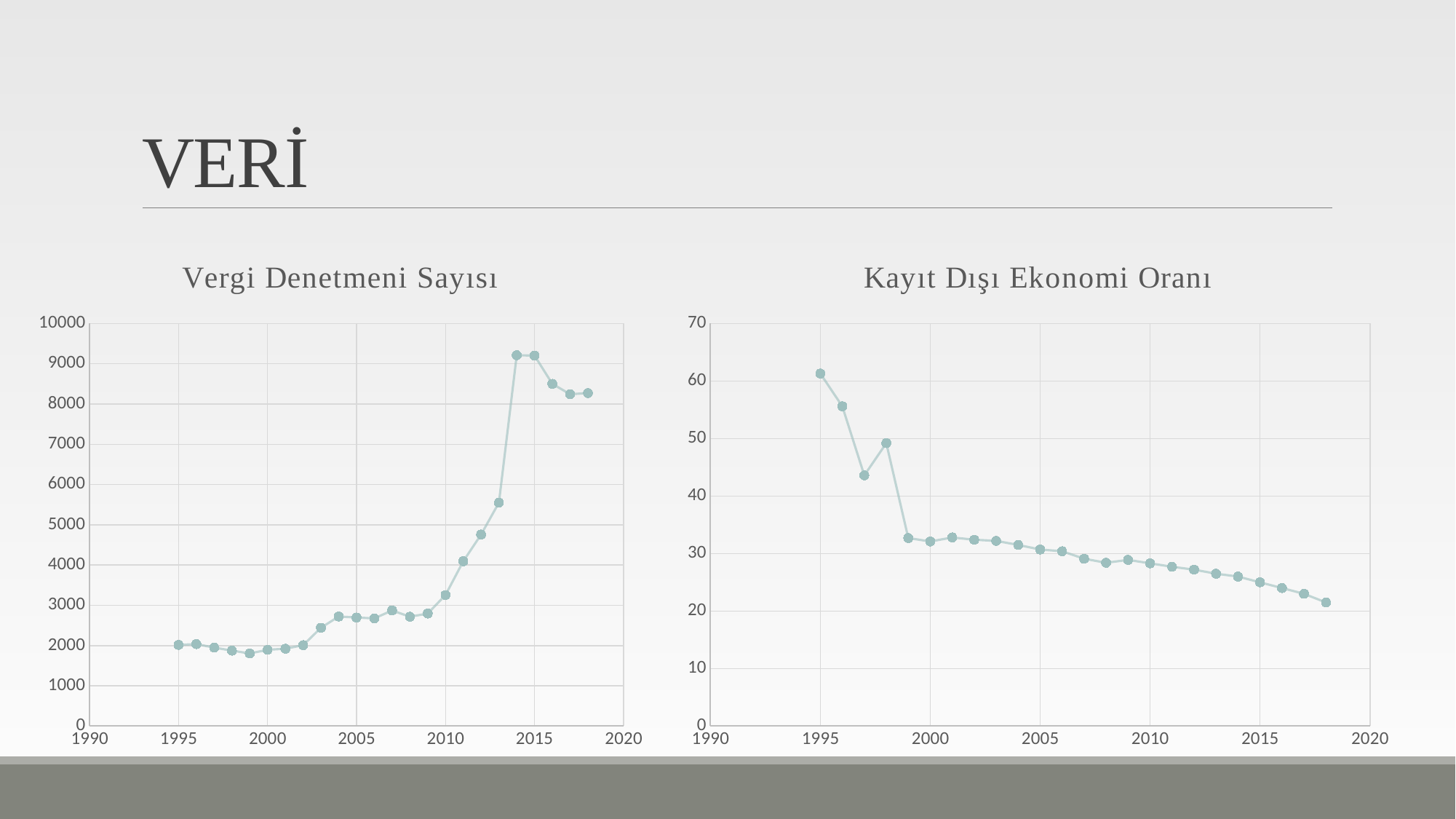

# VERİ

### Chart: Vergi Denetmeni Sayısı

| Category | vergi denetmeni sayısı |
|---|---|

### Chart: Kayıt Dışı Ekonomi Oranı

| Category | Kayıt Dışı Ekonomi oranı |
|---|---|